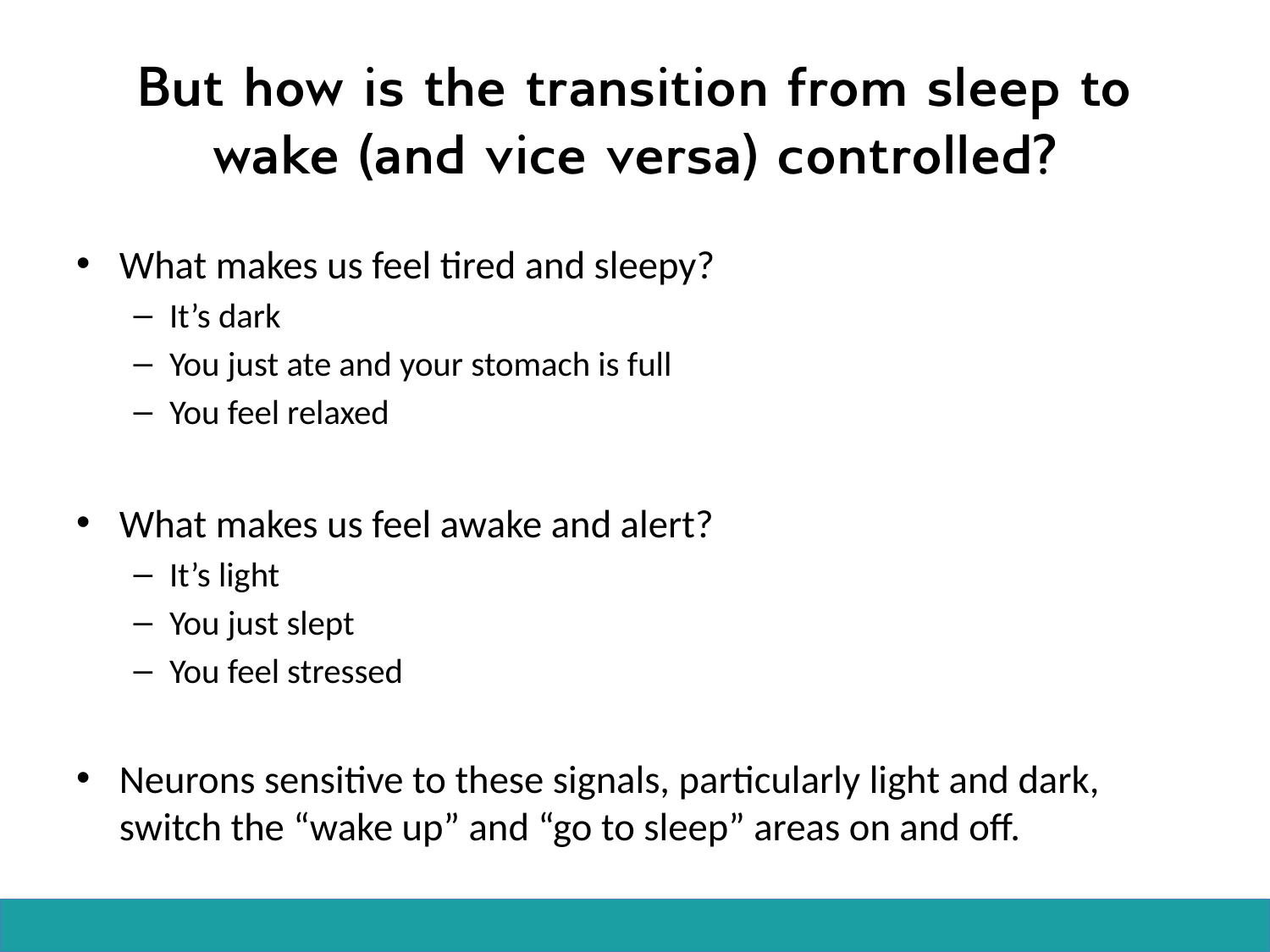

# But how is the transition from sleep to wake (and vice versa) controlled?
What makes us feel tired and sleepy?
It’s dark
You just ate and your stomach is full
You feel relaxed

What makes us feel awake and alert?
It’s light
You just slept
You feel stressed

Neurons sensitive to these signals, particularly light and dark, switch the “wake up” and “go to sleep” areas on and off.